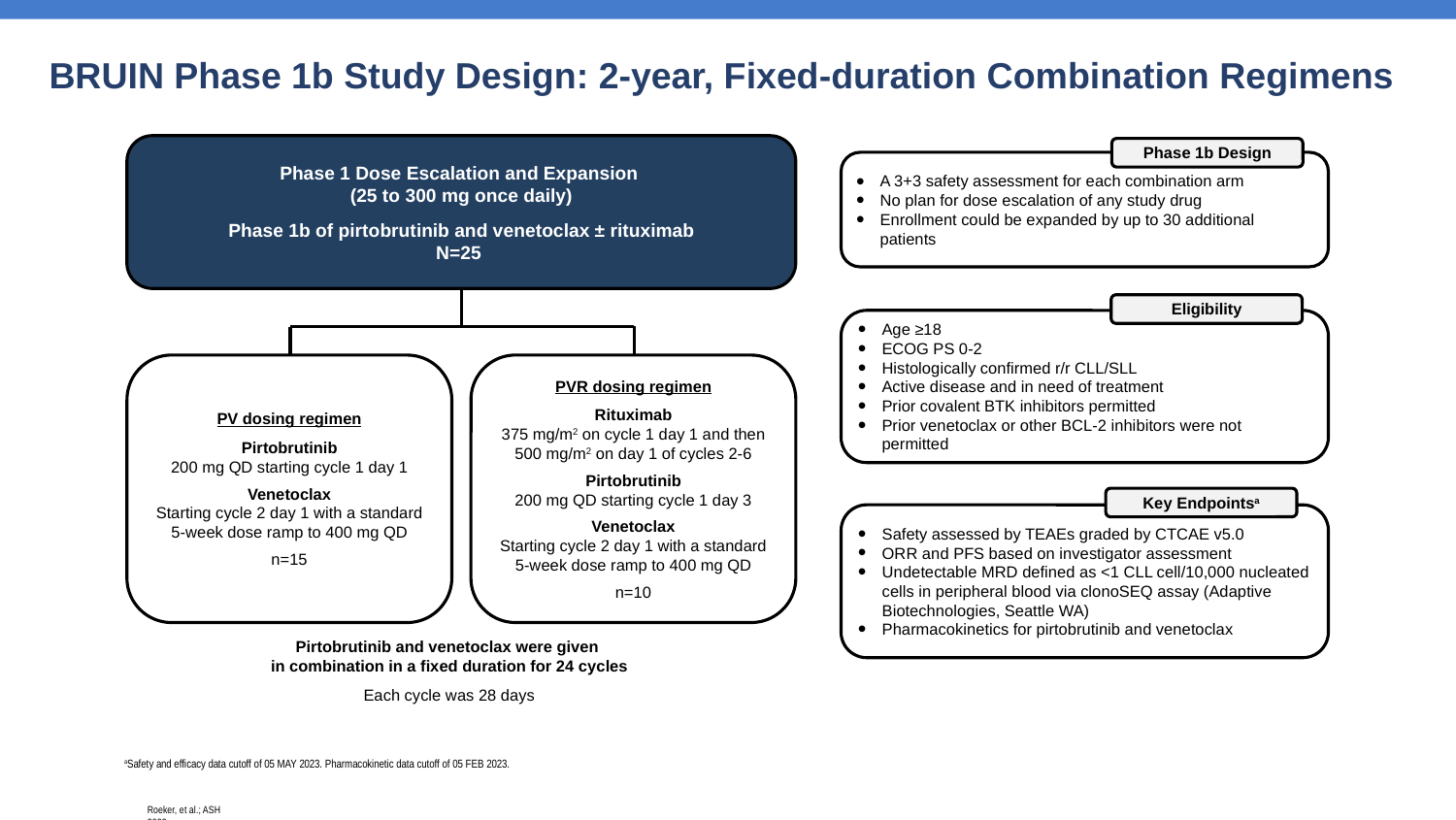

BRUIN Phase 1b Study Design: 2-year, Fixed-duration Combination Regimens
Phase 1 Dose Escalation and Expansion
(25 to 300 mg once daily)
Phase 1b of pirtobrutinib and venetoclax ± rituximab
N=25
PV dosing regimen

Pirtobrutinib
200 mg QD starting cycle 1 day 1
Venetoclax
Starting cycle 2 day 1 with a standard 5-week dose ramp to 400 mg QD
n=15
Phase 1b Design
A 3+3 safety assessment for each combination arm
No plan for dose escalation of any study drug
Enrollment could be expanded by up to 30 additional patients
Eligibility
Age ≥18
ECOG PS 0-2
Histologically confirmed r/r CLL/SLL
Active disease and in need of treatment
Prior covalent BTK inhibitors permitted
Prior venetoclax or other BCL-2 inhibitors were not permitted
Key Endpointsa
Safety assessed by TEAEs graded by CTCAE v5.0
ORR and PFS based on investigator assessment
Undetectable MRD defined as <1 CLL cell/10,000 nucleated cells in peripheral blood via clonoSEQ assay (Adaptive Biotechnologies, Seattle WA)
Pharmacokinetics for pirtobrutinib and venetoclax
PVR dosing regimen

Rituximab
375 mg/m2 on cycle 1 day 1 and then 500 mg/m2 on day 1 of cycles 2-6
Pirtobrutinib
200 mg QD starting cycle 1 day 3
Venetoclax
Starting cycle 2 day 1 with a standard 5-week dose ramp to 400 mg QD
n=10
Pirtobrutinib and venetoclax were given
in combination in a fixed duration for 24 cycles

Each cycle was 28 days
aSafety and efficacy data cutoff of 05 MAY 2023. Pharmacokinetic data cutoff of 05 FEB 2023.
Roeker, et al.; ASH 2023